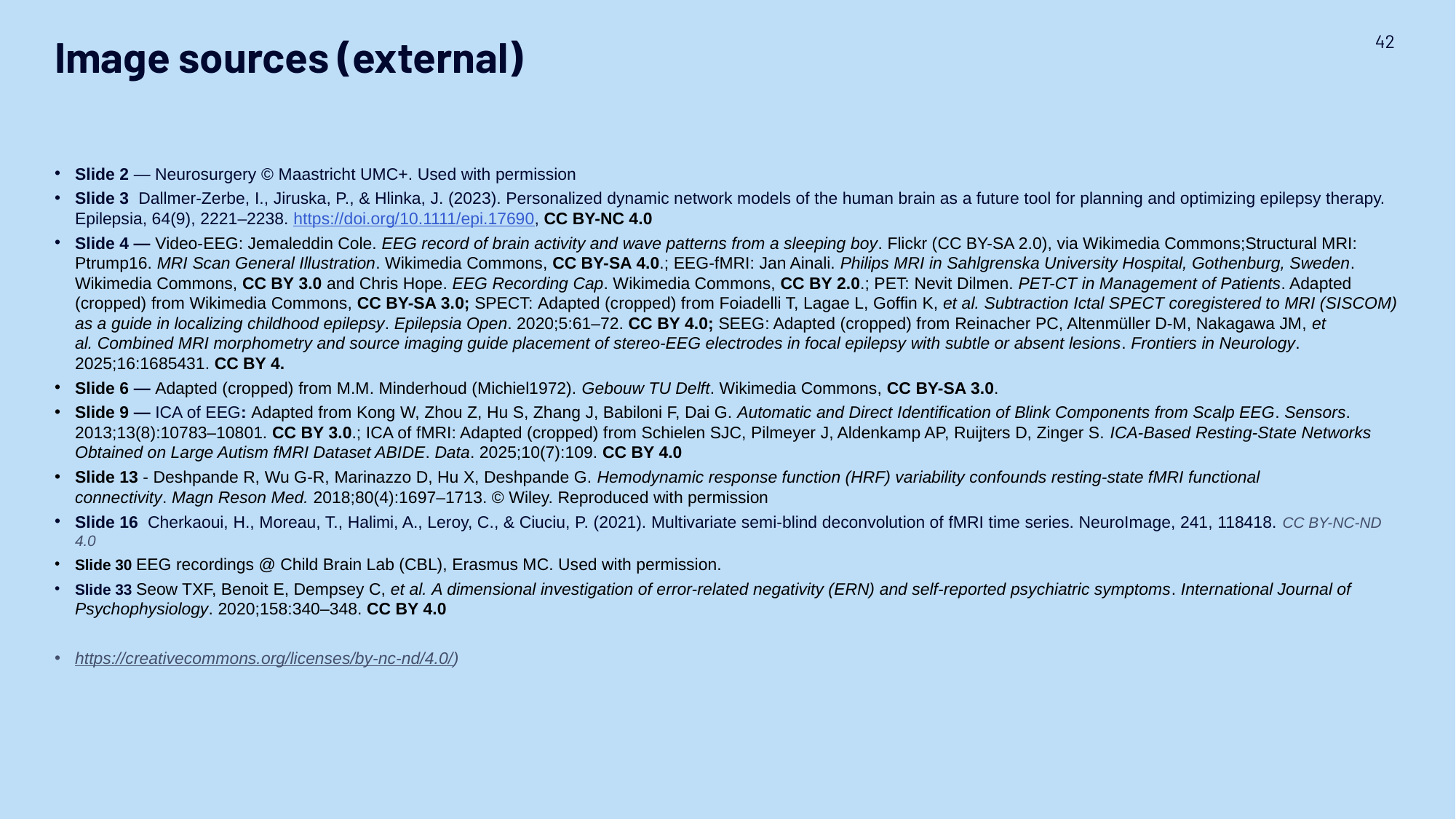

42
# Image sources (external)

Slide 2 — Neurosurgery © Maastricht UMC+. Used with permission
Slide 3  Dallmer-Zerbe, I., Jiruska, P., & Hlinka, J. (2023). Personalized dynamic network models of the human brain as a future tool for planning and optimizing epilepsy therapy. Epilepsia, 64(9), 2221–2238. https://doi.org/10.1111/epi.17690, CC BY-NC 4.0
Slide 4 — Video-EEG: Jemaleddin Cole. EEG record of brain activity and wave patterns from a sleeping boy. Flickr (CC BY-SA 2.0), via Wikimedia Commons;Structural MRI: Ptrump16. MRI Scan General Illustration. Wikimedia Commons, CC BY-SA 4.0.; EEG-fMRI: Jan Ainali. Philips MRI in Sahlgrenska University Hospital, Gothenburg, Sweden. Wikimedia Commons, CC BY 3.0 and Chris Hope. EEG Recording Cap. Wikimedia Commons, CC BY 2.0.; PET: Nevit Dilmen. PET-CT in Management of Patients. Adapted (cropped) from Wikimedia Commons, CC BY-SA 3.0; SPECT: Adapted (cropped) from Foiadelli T, Lagae L, Goffin K, et al. Subtraction Ictal SPECT coregistered to MRI (SISCOM) as a guide in localizing childhood epilepsy. Epilepsia Open. 2020;5:61–72. CC BY 4.0; SEEG: Adapted (cropped) from Reinacher PC, Altenmüller D-M, Nakagawa JM, et al. Combined MRI morphometry and source imaging guide placement of stereo-EEG electrodes in focal epilepsy with subtle or absent lesions. Frontiers in Neurology. 2025;16:1685431. CC BY 4.
Slide 6 — Adapted (cropped) from M.M. Minderhoud (Michiel1972). Gebouw TU Delft. Wikimedia Commons, CC BY-SA 3.0.
Slide 9 — ICA of EEG: Adapted from Kong W, Zhou Z, Hu S, Zhang J, Babiloni F, Dai G. Automatic and Direct Identification of Blink Components from Scalp EEG. Sensors. 2013;13(8):10783–10801. CC BY 3.0.; ICA of fMRI: Adapted (cropped) from Schielen SJC, Pilmeyer J, Aldenkamp AP, Ruijters D, Zinger S. ICA-Based Resting-State Networks Obtained on Large Autism fMRI Dataset ABIDE. Data. 2025;10(7):109. CC BY 4.0
Slide 13 - Deshpande R, Wu G-R, Marinazzo D, Hu X, Deshpande G. Hemodynamic response function (HRF) variability confounds resting-state fMRI functional connectivity. Magn Reson Med. 2018;80(4):1697–1713. © Wiley. Reproduced with permission
Slide 16  Cherkaoui, H., Moreau, T., Halimi, A., Leroy, C., & Ciuciu, P. (2021). Multivariate semi-blind deconvolution of fMRI time series. NeuroImage, 241, 118418. CC BY-NC-ND 4.0
Slide 30 EEG recordings @ Child Brain Lab (CBL), Erasmus MC. Used with permission.
Slide 33 Seow TXF, Benoit E, Dempsey C, et al. A dimensional investigation of error-related negativity (ERN) and self-reported psychiatric symptoms. International Journal of Psychophysiology. 2020;158:340–348. CC BY 4.0

https://creativecommons.org/licenses/by-nc-nd/4.0/)